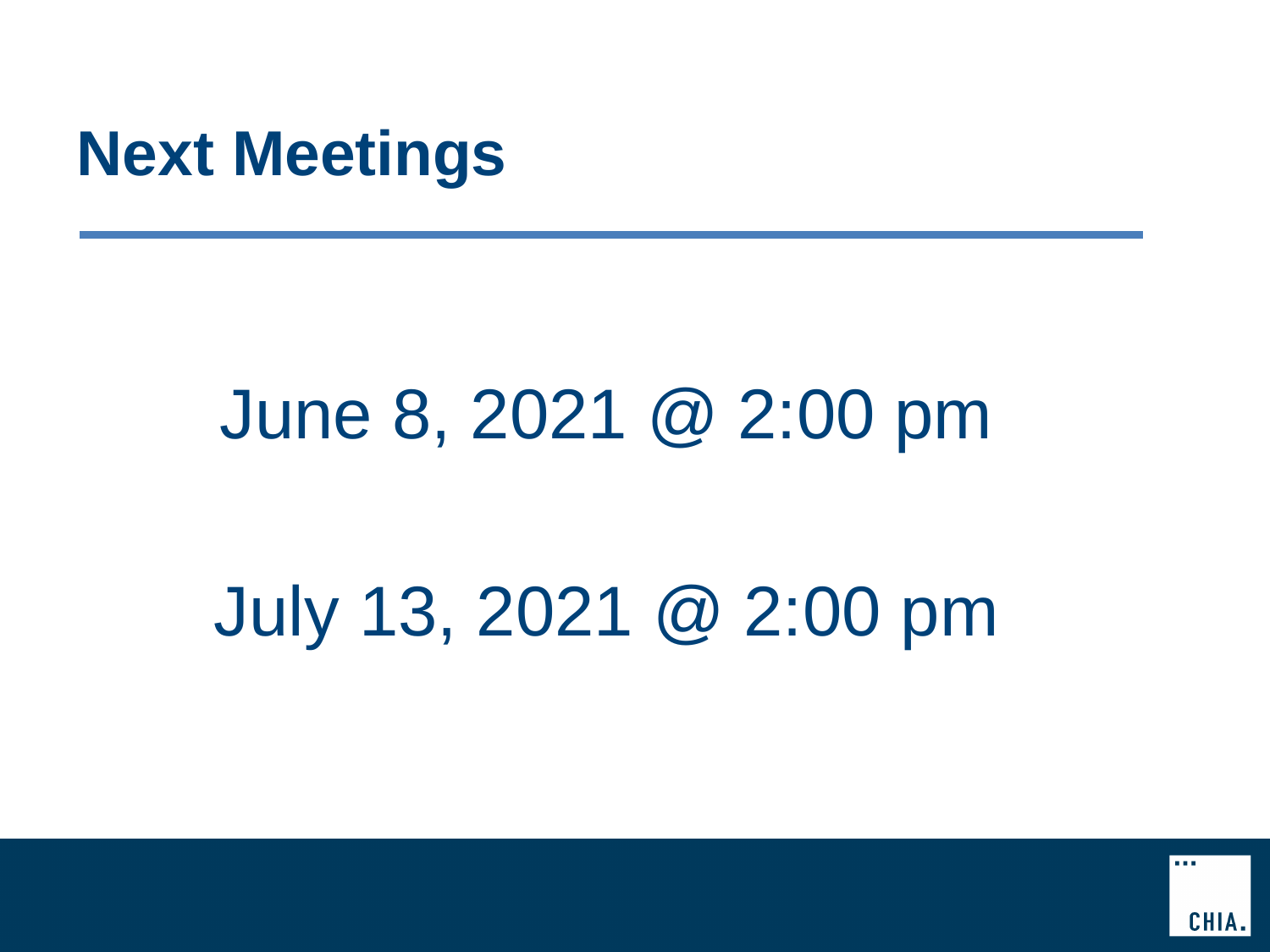

# Next Meetings

June 8, 2021 @ 2:00 pm

July 13, 2021 @ 2:00 pm